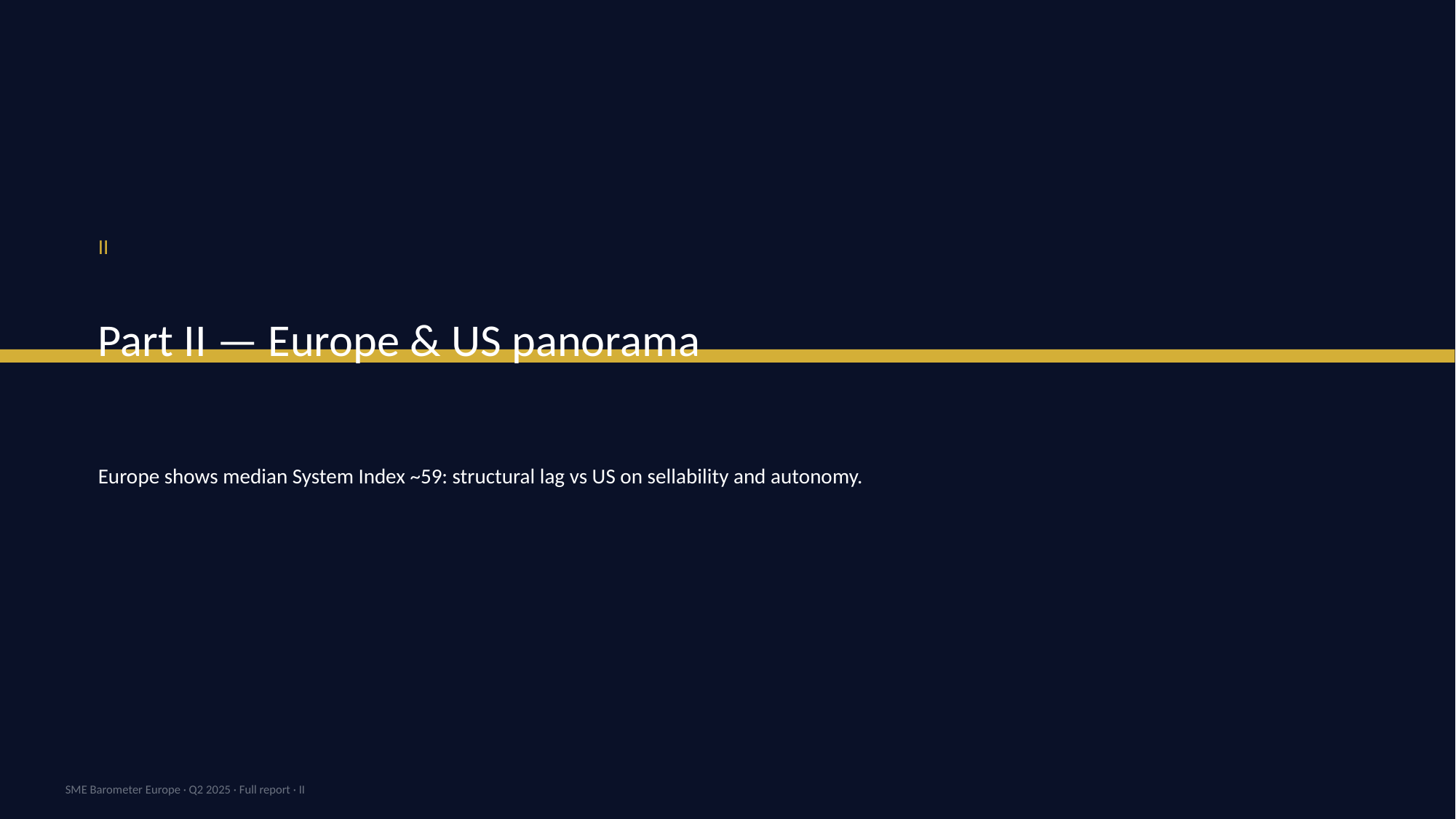

II
Part II — Europe & US panorama

Europe shows median System Index ~59: structural lag vs US on sellability and autonomy.
SME Barometer Europe · Q2 2025 · Full report · II